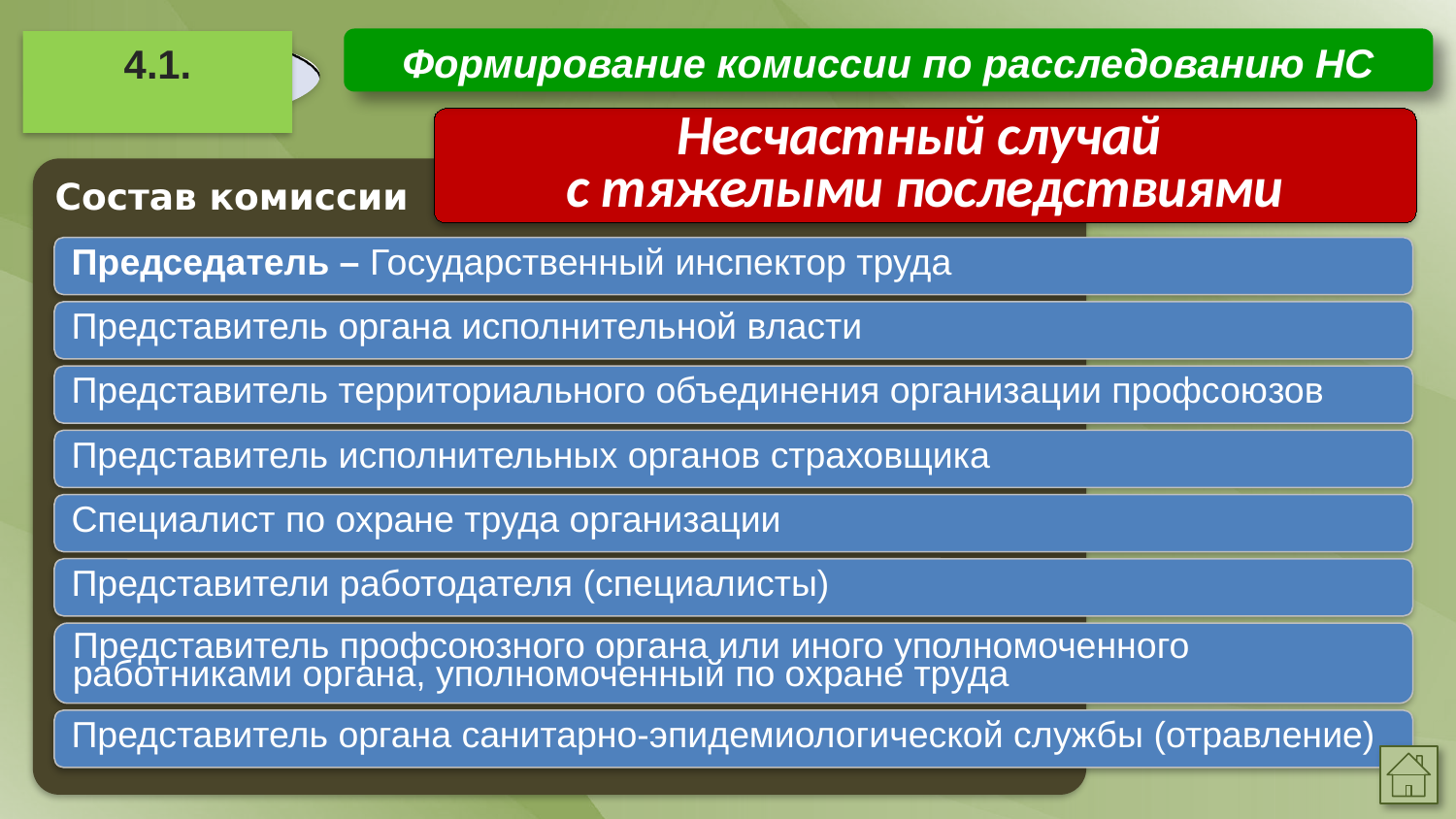

Формирование комиссии по расследованию НС
4.1.
Несчастный случай
с тяжелыми последствиями
Состав комиссии
Председатель – Государственный инспектор труда
Представитель органа исполнительной власти
Представитель территориального объединения организации профсоюзов
Представитель исполнительных органов страховщика
Специалист по охране труда организации
Представители работодателя (специалисты)
Представитель профсоюзного органа или иного уполномоченного работниками органа, уполномоченный по охране труда
Представитель органа санитарно-эпидемиологической службы (отравление)